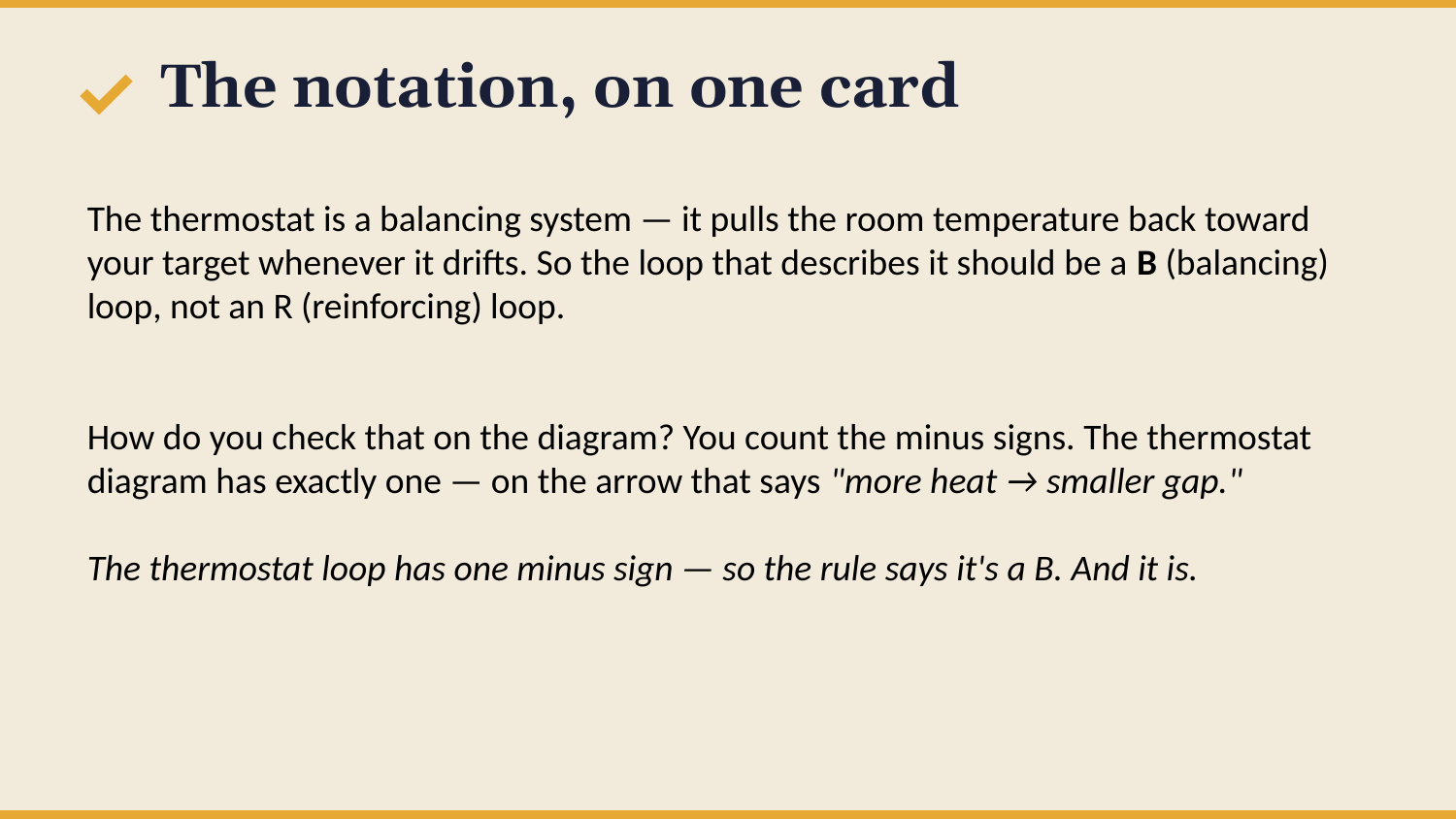

✓
The notation, on one card
The thermostat is a balancing system — it pulls the room temperature back toward your target whenever it drifts. So the loop that describes it should be a B (balancing) loop, not an R (reinforcing) loop.

How do you check that on the diagram? You count the minus signs. The thermostat diagram has exactly one — on the arrow that says "more heat → smaller gap."

The thermostat loop has one minus sign — so the rule says it's a B. And it is.